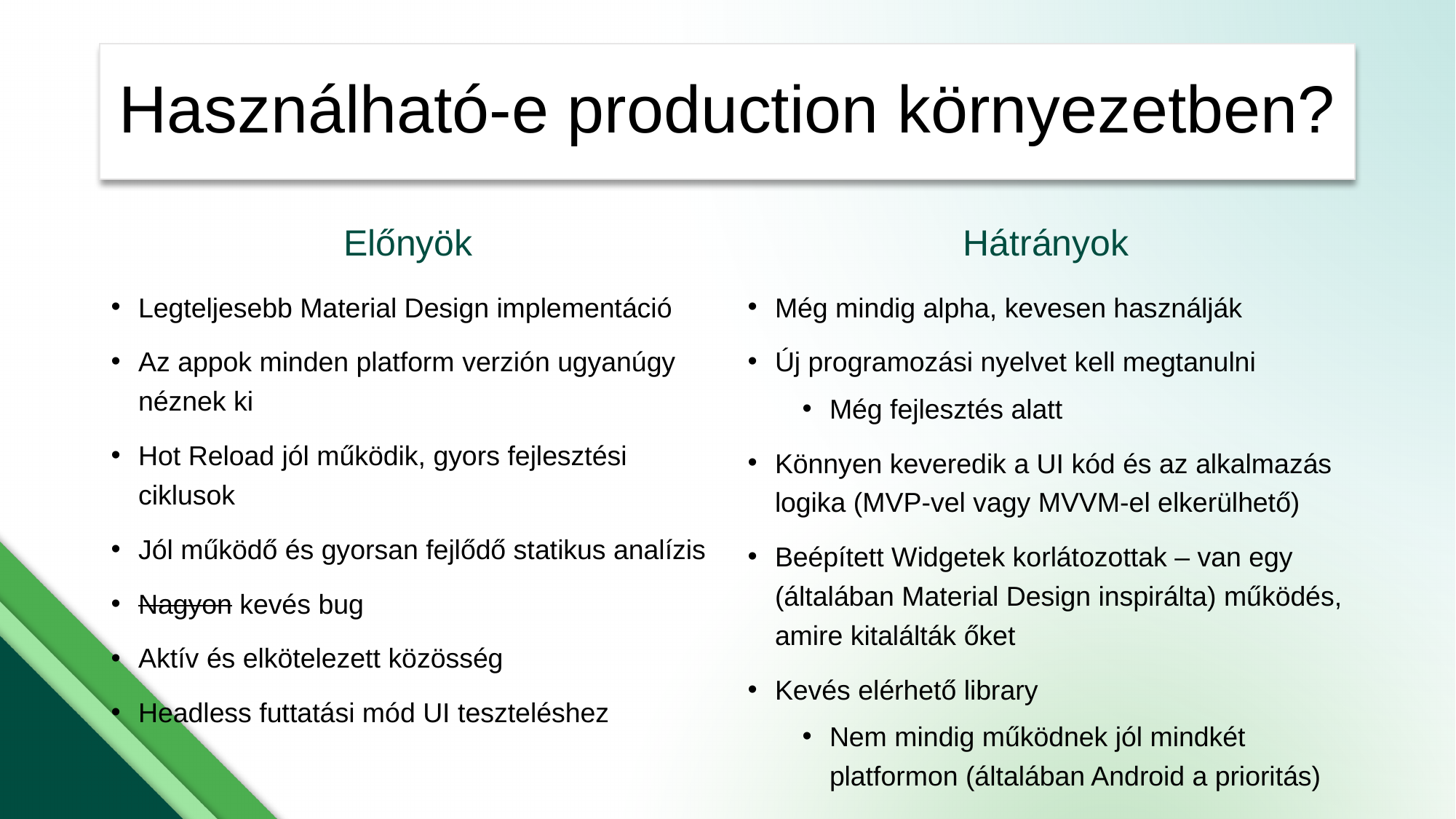

# Használható-e production környezetben?
Előnyök
Hátrányok
Legteljesebb Material Design implementáció
Az appok minden platform verzión ugyanúgy néznek ki
Hot Reload jól működik, gyors fejlesztési ciklusok
Jól működő és gyorsan fejlődő statikus analízis
Nagyon kevés bug
Aktív és elkötelezett közösség
Headless futtatási mód UI teszteléshez
Még mindig alpha, kevesen használják
Új programozási nyelvet kell megtanulni
Még fejlesztés alatt
Könnyen keveredik a UI kód és az alkalmazás logika (MVP-vel vagy MVVM-el elkerülhető)
Beépített Widgetek korlátozottak – van egy (általában Material Design inspirálta) működés, amire kitalálták őket
Kevés elérhető library
Nem mindig működnek jól mindkét platformon (általában Android a prioritás)